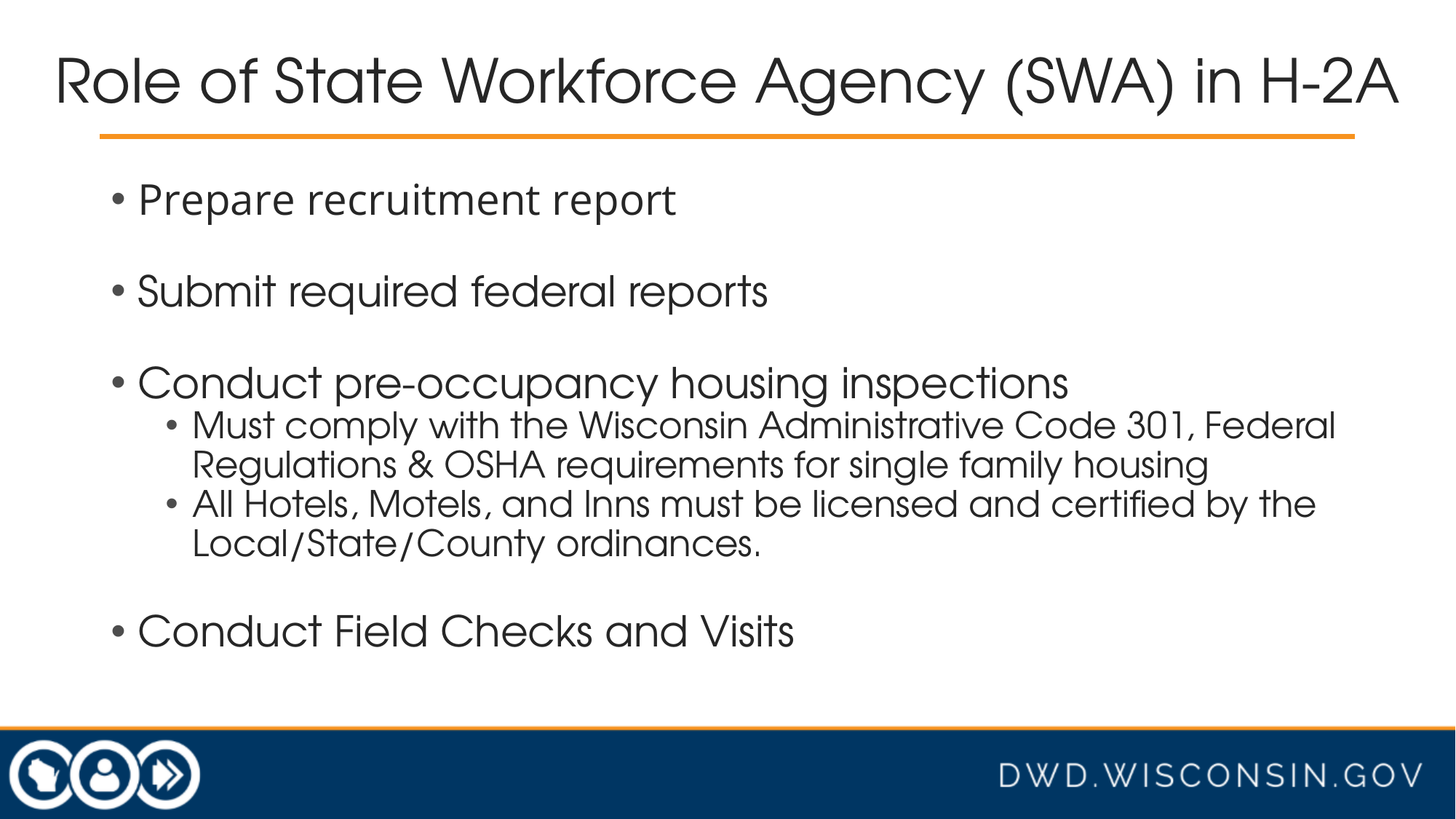

# Role of State Workforce Agency (SWA) in H-2A
Prepare recruitment report

Submit required federal reports

Conduct pre-occupancy housing inspections
Must comply with the Wisconsin Administrative Code 301, Federal Regulations & OSHA requirements for single family housing
All Hotels, Motels, and Inns must be licensed and certified by the Local/State/County ordinances.

Conduct Field Checks and Visits